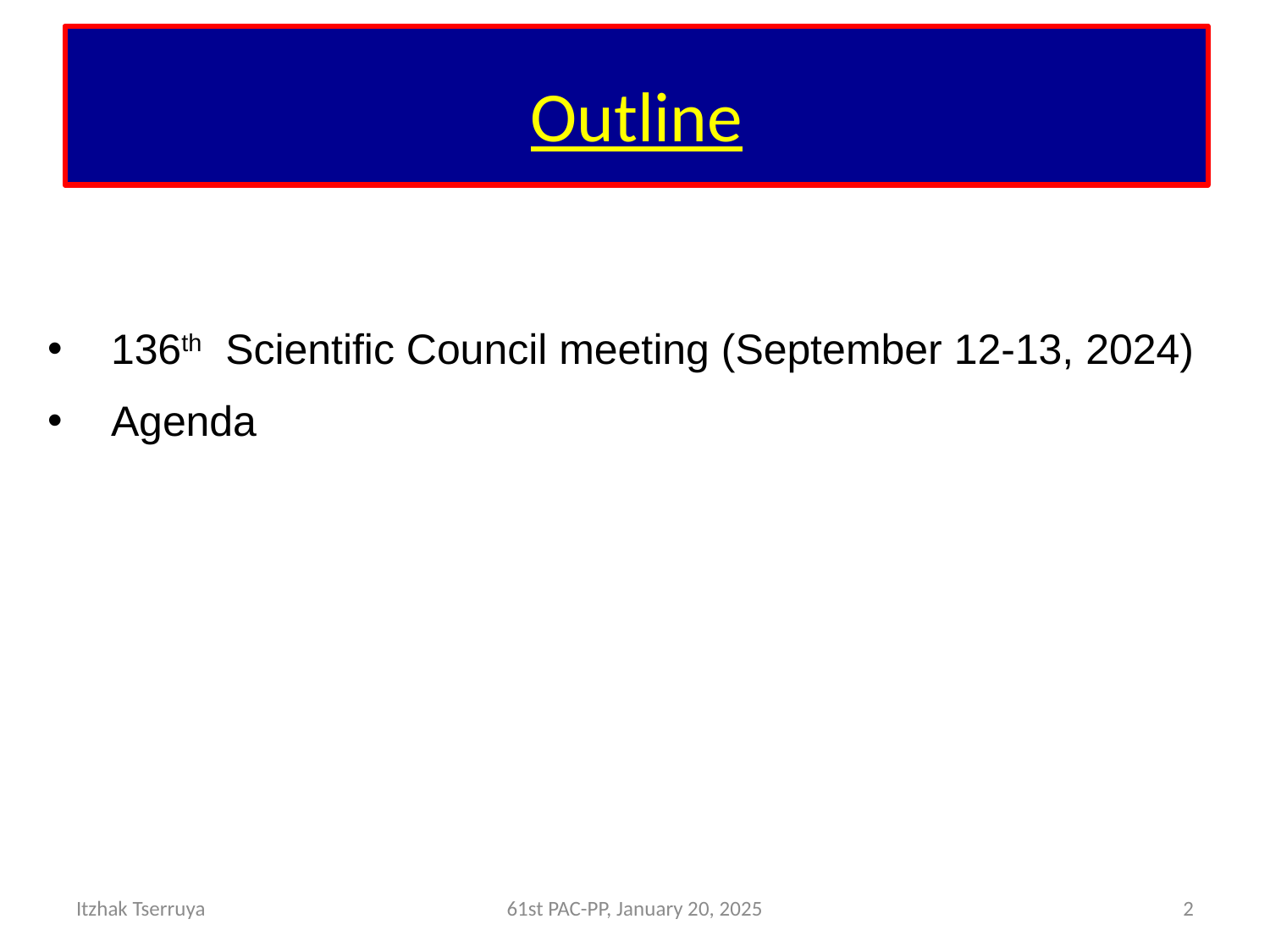

# Outline
136th  Scientific Council meeting (September 12-13, 2024)
Agenda
Itzhak Tserruya
61st PAC-PP, January 20, 2025
2